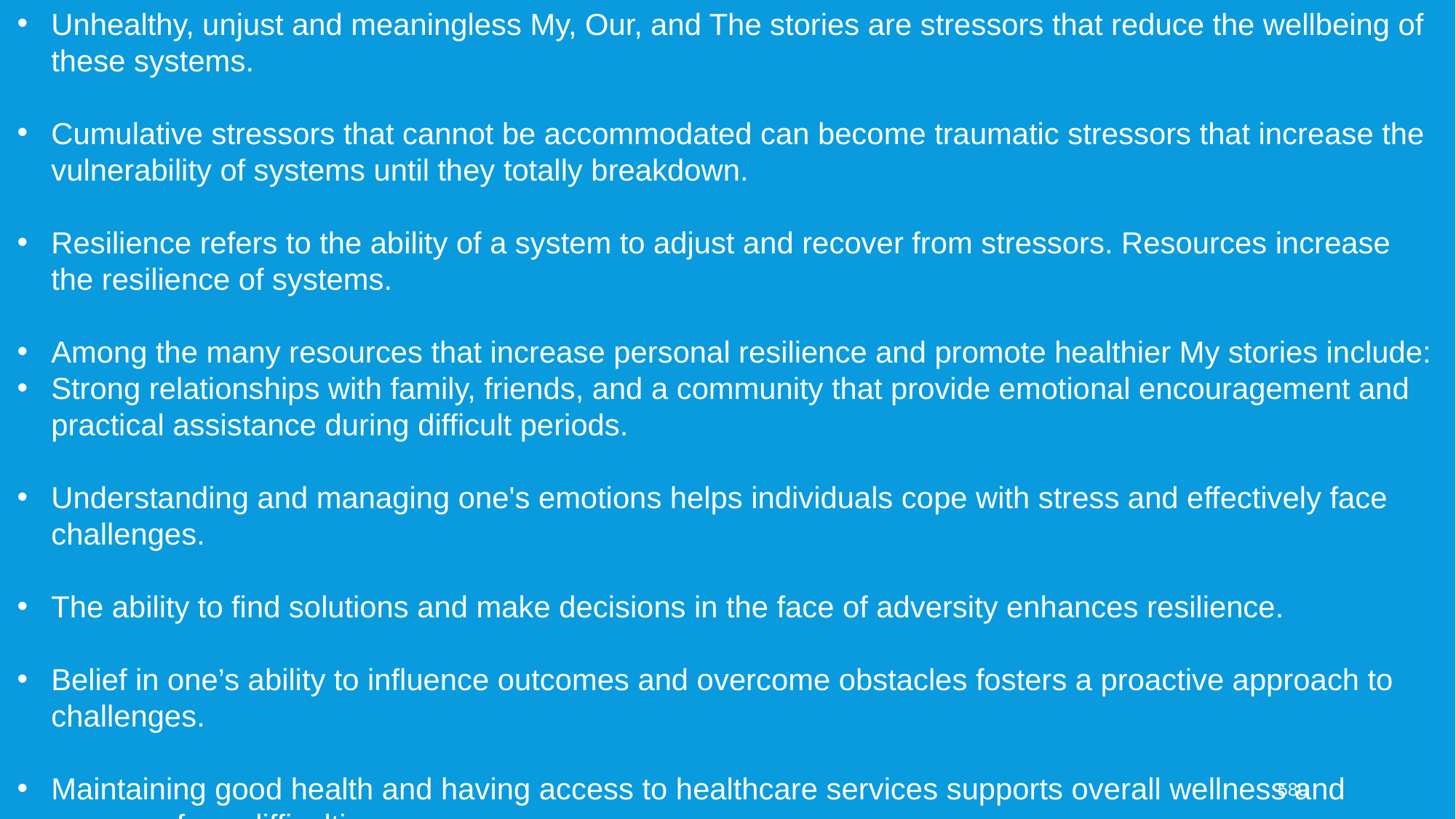

Unhealthy, unjust and meaningless My, Our, and The stories are stressors that reduce the wellbeing of these systems.

Cumulative stressors that cannot be accommodated can become traumatic stressors that increase the vulnerability of systems until they totally breakdown.

Resilience refers to the ability of a system to adjust and recover from stressors. Resources increase the resilience of systems.

Among the many resources that increase personal resilience and promote healthier My stories include:
Strong relationships with family, friends, and a community that provide emotional encouragement and practical assistance during difficult periods.

Understanding and managing one's emotions helps individuals cope with stress and effectively face challenges.

The ability to find solutions and make decisions in the face of adversity enhances resilience.

Belief in one’s ability to influence outcomes and overcome obstacles fosters a proactive approach to challenges.

Maintaining good health and having access to healthcare services supports overall wellness and recovery from difficulties.
580